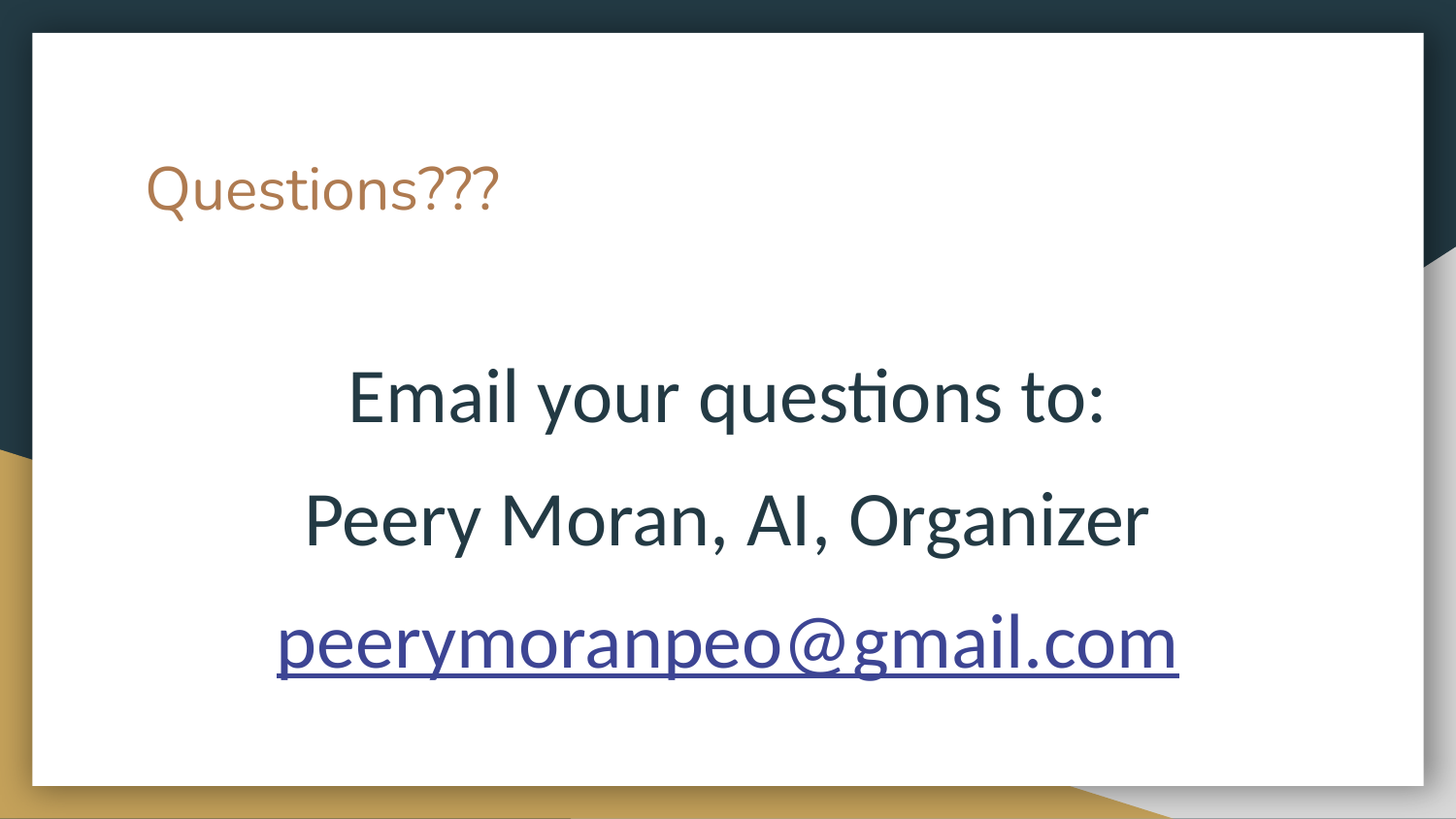

# Questions???
Email your questions to:
Peery Moran, AI, Organizer
peerymoranpeo@gmail.com